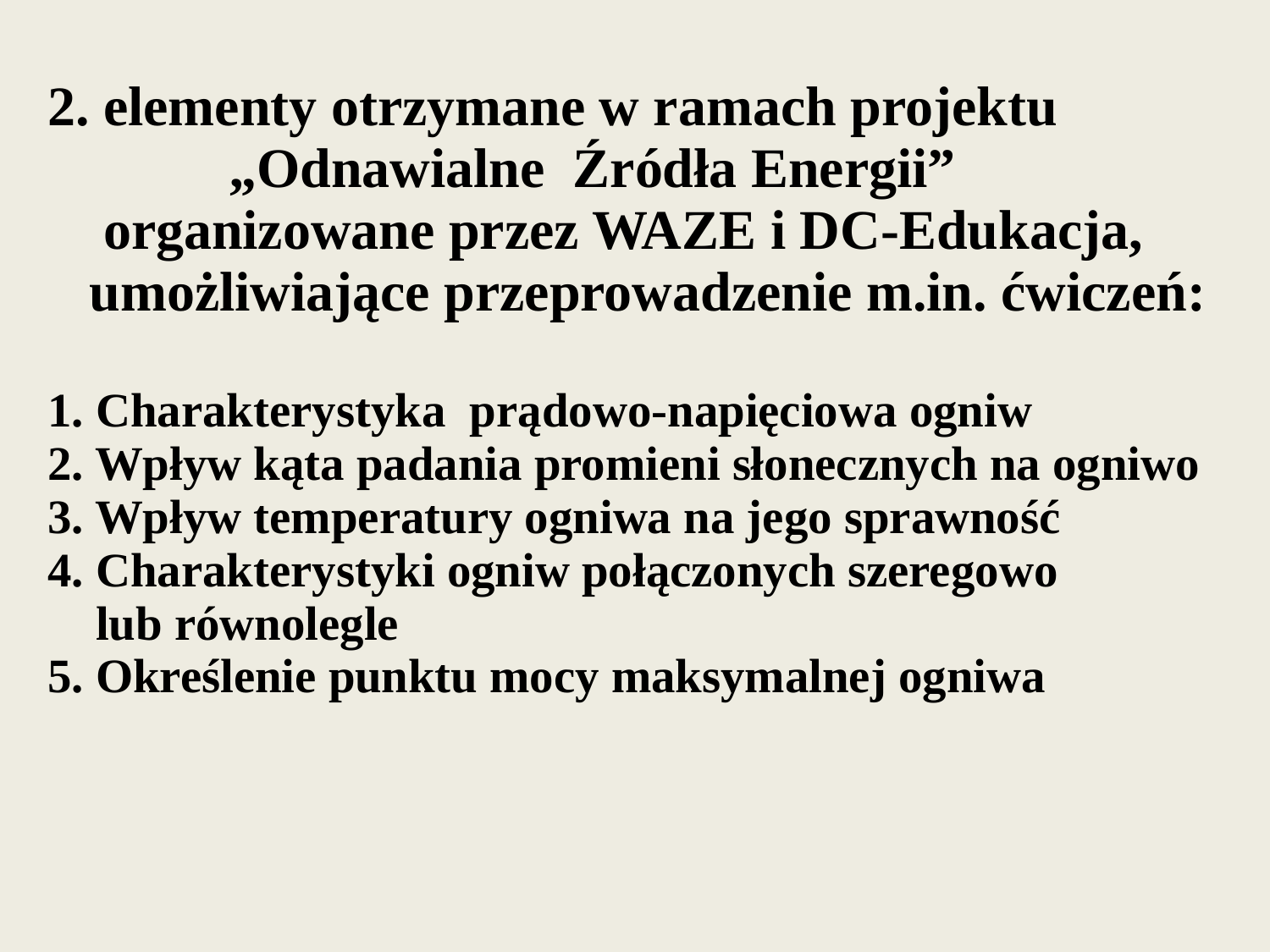

# 2. elementy otrzymane w ramach projektu „Odnawialne  Źródła Energii” organizowane przez WAZE i DC-Edukacja, umożliwiające przeprowadzenie m.in. ćwiczeń: 1. Charakterystyka  prądowo-napięciowa ogniw 2. Wpływ kąta padania promieni słonecznych na ogniwo 3. Wpływ temperatury ogniwa na jego sprawność 4. Charakterystyki ogniw połączonych szeregowo lub równolegle 5. Określenie punktu mocy maksymalnej ogniwa